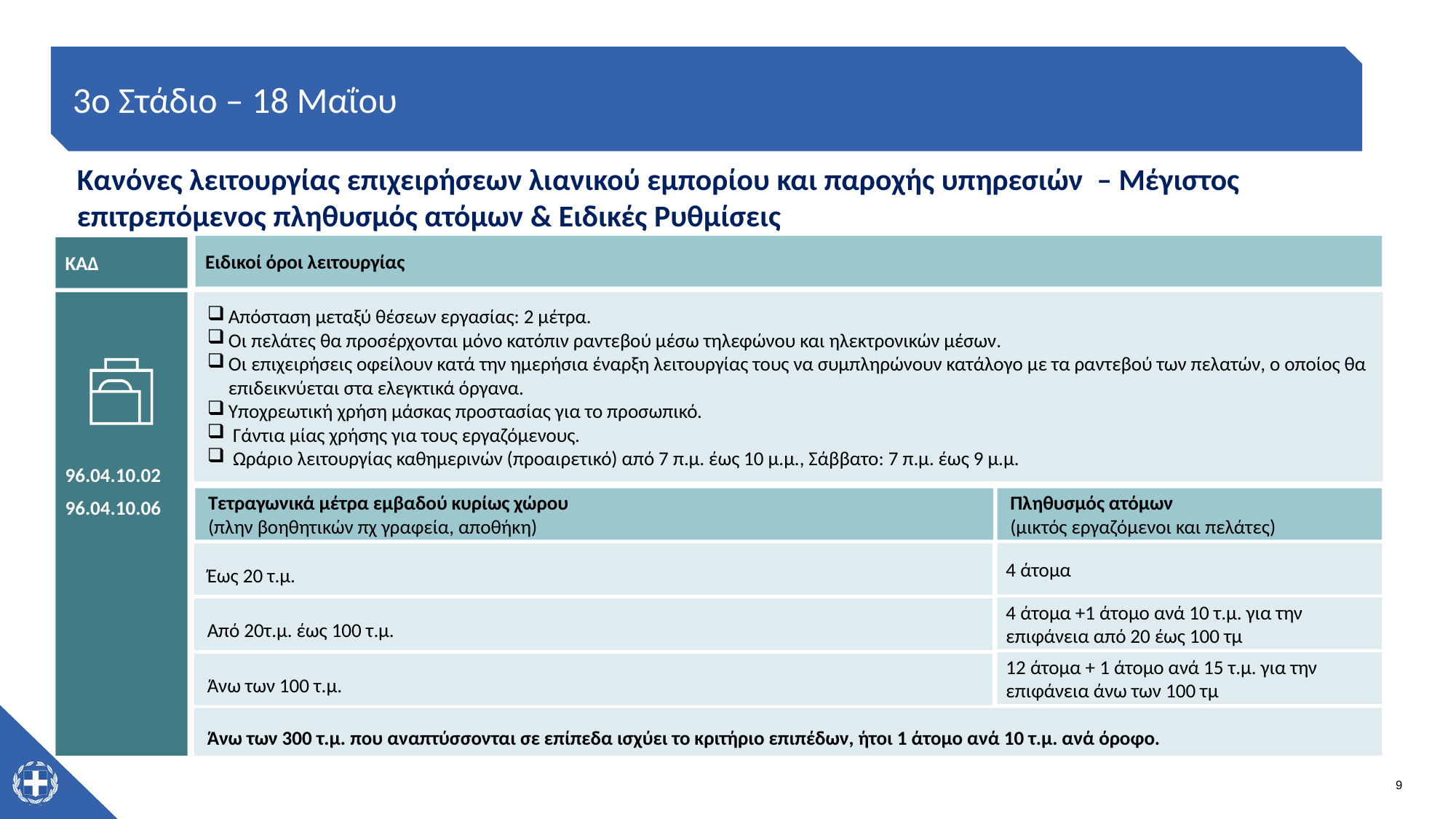

3o Στάδιο – 18 Μαΐου
Κανόνες λειτουργίας επιχειρήσεων λιανικού εμπορίου και παροχής υπηρεσιών  – Μέγιστος επιτρεπόμενος πληθυσμός ατόμων & Ειδικές Ρυθμίσεις
Ειδικοί όροι λειτουργίας
ΚΑΔ
96.04.10.02
96.04.10.06

Απόσταση μεταξύ θέσεων εργασίας: 2 μέτρα.
Οι πελάτες θα προσέρχονται μόνο κατόπιν ραντεβού μέσω τηλεφώνου και ηλεκτρονικών μέσων.
Οι επιχειρήσεις οφείλουν κατά την ημερήσια έναρξη λειτουργίας τους να συμπληρώνουν κατάλογο με τα ραντεβού των πελατών, ο οποίος θα επιδεικνύεται στα ελεγκτικά όργανα.
Υποχρεωτική χρήση μάσκας προστασίας για το προσωπικό.
 Γάντια μίας χρήσης για τους εργαζόμενους.
 Ωράριο λειτουργίας καθημερινών (προαιρετικό) από 7 π.μ. έως 10 μ.μ., Σάββατο: 7 π.μ. έως 9 μ.μ.

Τετραγωνικά μέτρα εμβαδού κυρίως χώρου
(πλην βοηθητικών πχ γραφεία, αποθήκη)

Πληθυσμός ατόμων
(μικτός εργαζόμενοι και πελάτες)

4 άτομα
Έως 20 τ.μ.
4 άτομα +1 άτομο ανά 10 τ.μ. για την επιφάνεια από 20 έως 100 τμ
Από 20τ.μ. έως 100 τ.μ.
12 άτομα + 1 άτομο ανά 15 τ.μ. για την επιφάνεια άνω των 100 τμ
Άνω των 100 τ.μ.
Άνω των 300 τ.μ. που αναπτύσσονται σε επίπεδα ισχύει το κριτήριο επιπέδων, ήτοι 1 άτομο ανά 10 τ.μ. ανά όροφο.
9